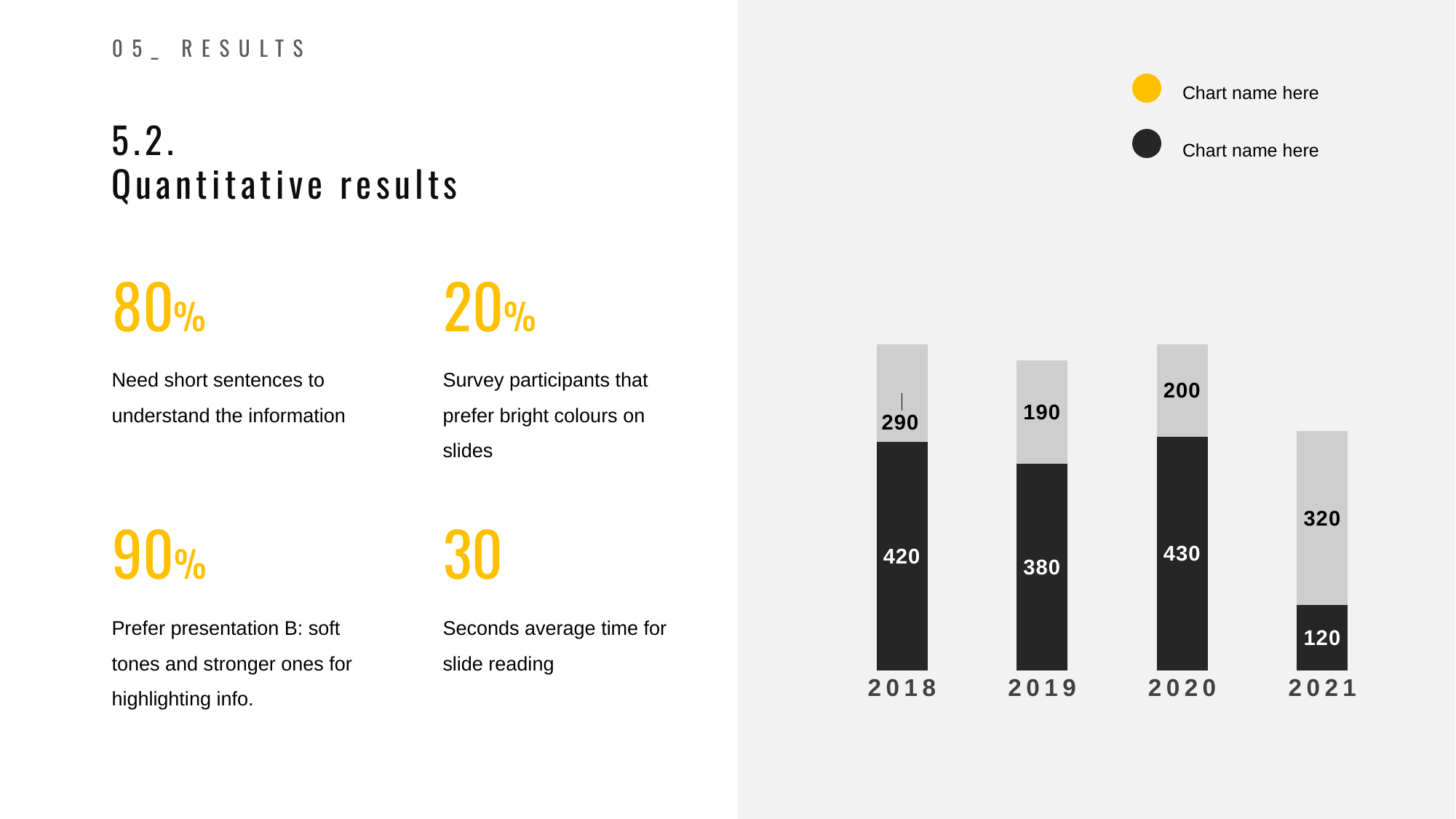

05_ RESULTS
Chart name here

Chart name here

5.2.
Quantitative results
80%
20%

### Chart

| Category | Series One | Series Two |
|---|---|---|
| 2018 | 420.0 | 290.0 |
| 2019 | 380.0 | 190.0 |
| 2020 | 430.0 | 200.0 |
| 2021 | 120.0 | 320.0 |
Survey participants that prefer bright colours on slides
Need short sentences to understand the information
90%
30
Seconds average time for slide reading
Prefer presentation B: soft tones and stronger ones for highlighting info.